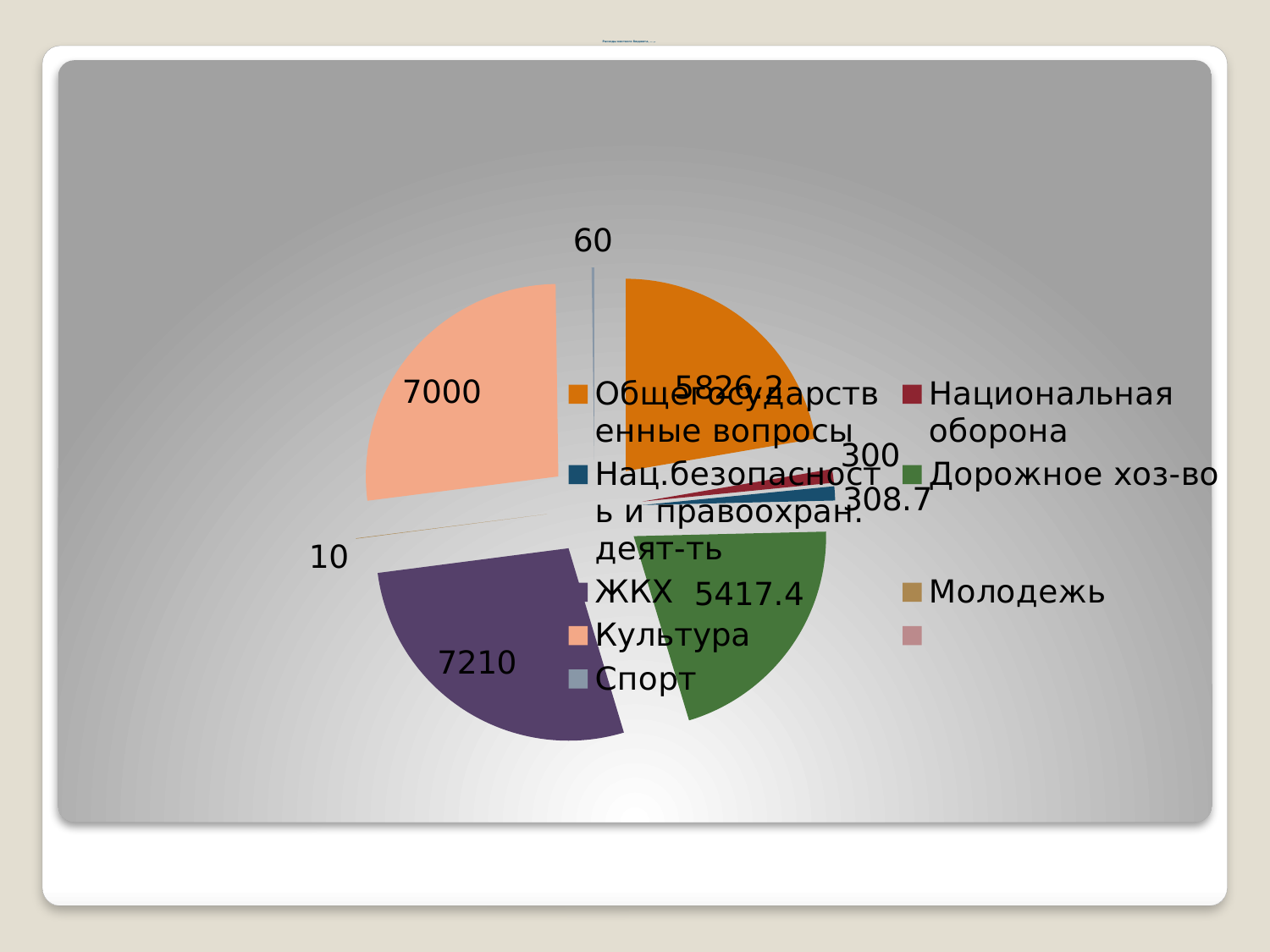

# Расходы местного бюджета, тыс. руб.

### Chart

| Category | Столбец1 |
|---|---|
| Общегосударственные вопросы | 5826.2 |
| Национальная оборона | 300.0 |
| Нац.безопасность и правоохран. деят-ть | 308.7 |
| Дорожное хоз-во | 5417.4 |
| ЖКХ | 7210.0 |
| Молодежь | 10.0 |
| Культура | 7000.0 |
|  | None |
| Спорт | 60.0 |